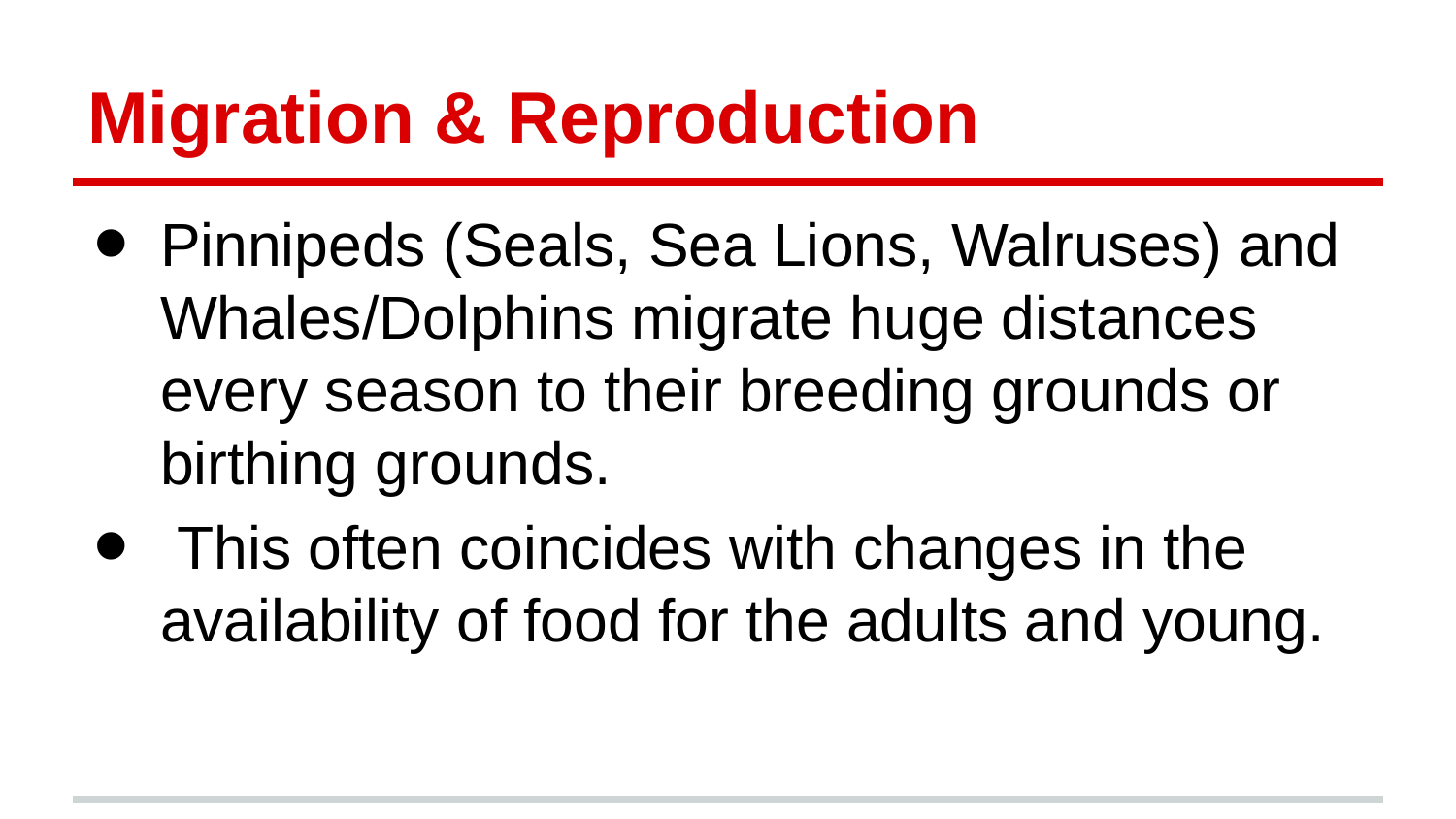

# Migration & Reproduction
Pinnipeds (Seals, Sea Lions, Walruses) and Whales/Dolphins migrate huge distances every season to their breeding grounds or birthing grounds.
 This often coincides with changes in the availability of food for the adults and young.